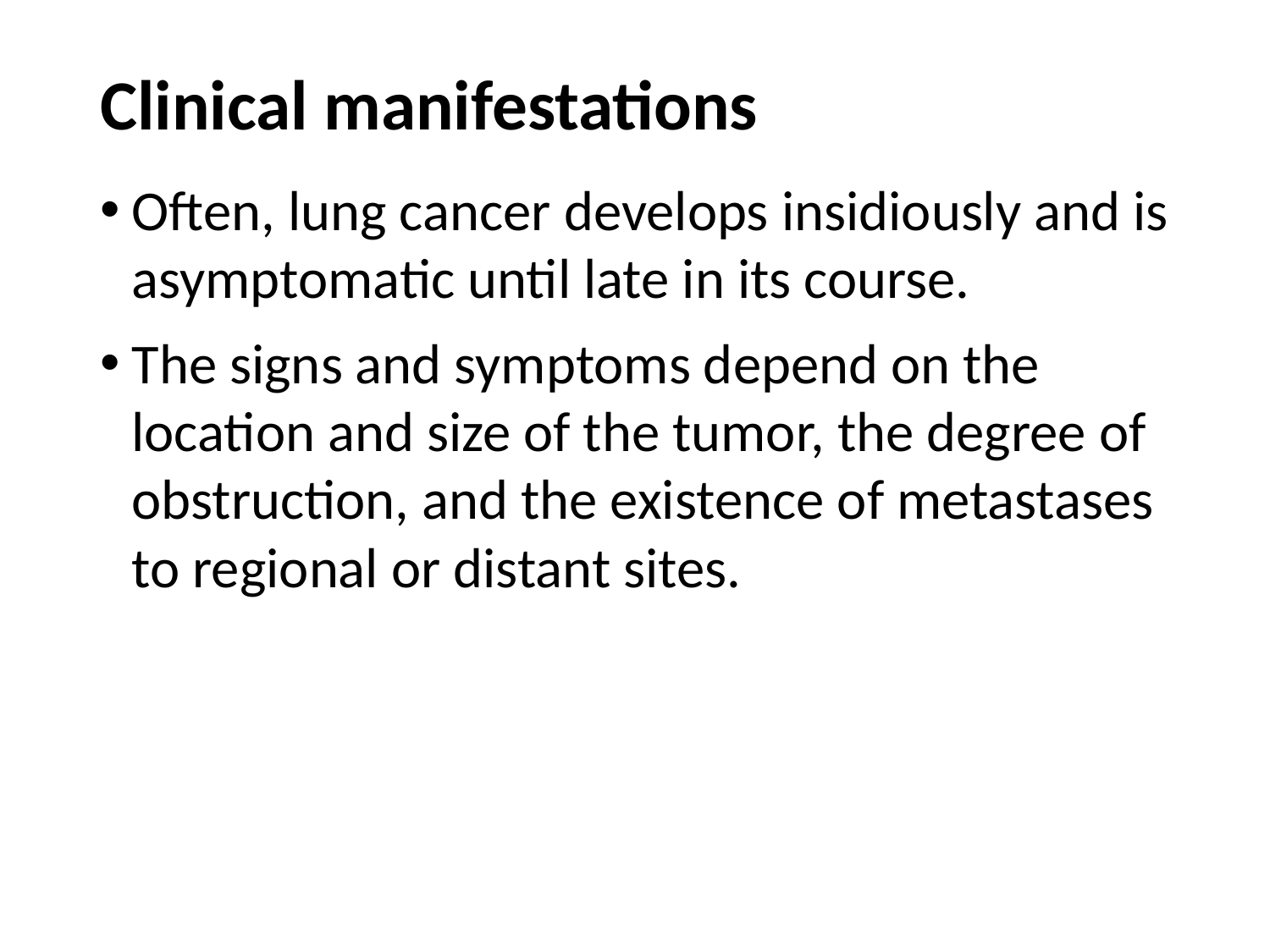

# Clinical manifestations
Often, lung cancer develops insidiously and is asymptomatic until late in its course.
The signs and symptoms depend on the location and size of the tumor, the degree of obstruction, and the existence of metastases to regional or distant sites.